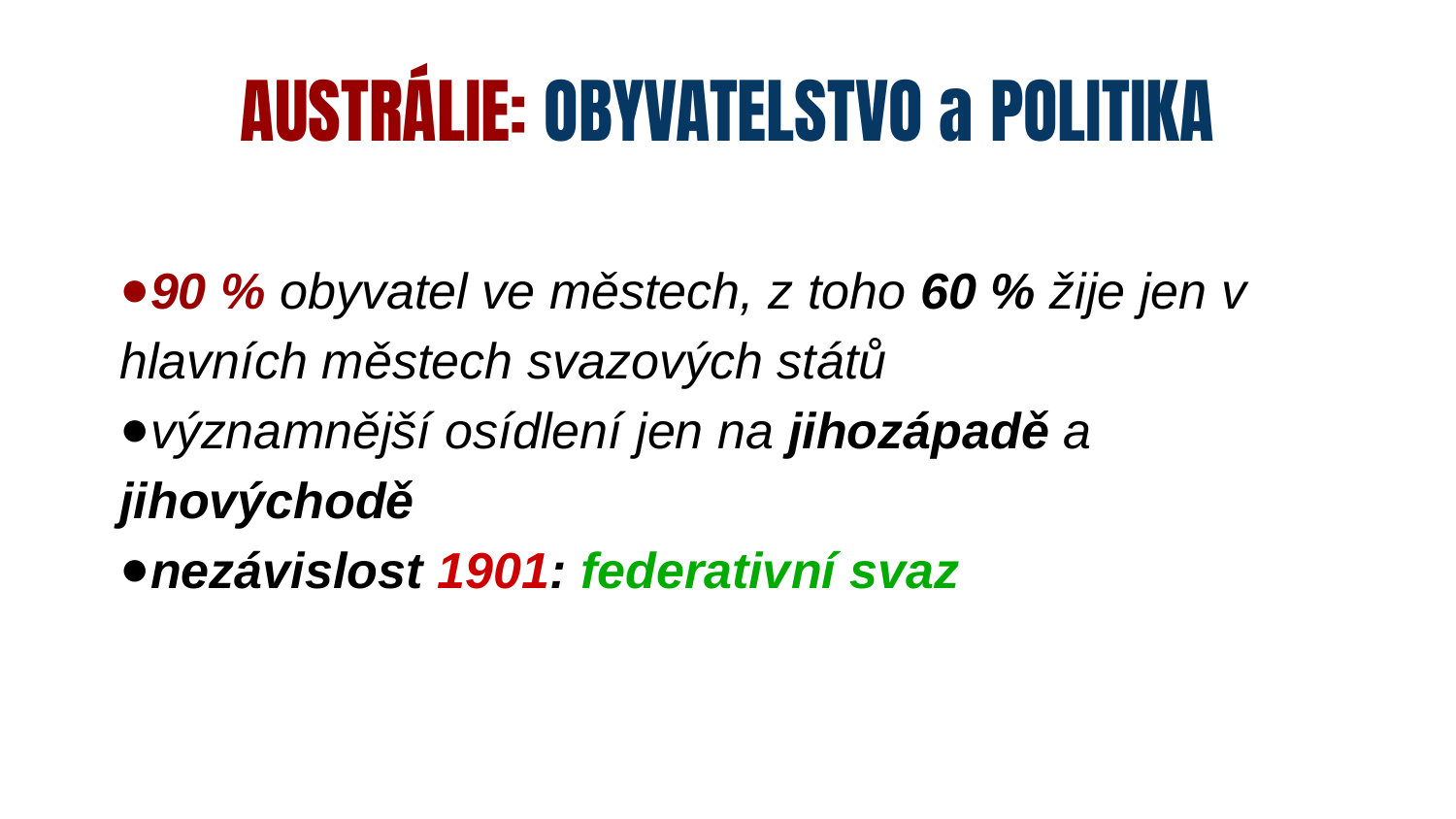

AUSTRÁLIE: OBYVATELSTVO a POLITIKA
90 % obyvatel ve městech, z toho 60 % žije jen v hlavních městech svazových států
významnější osídlení jen na jihozápadě a jihovýchodě
nezávislost 1901: federativní svaz